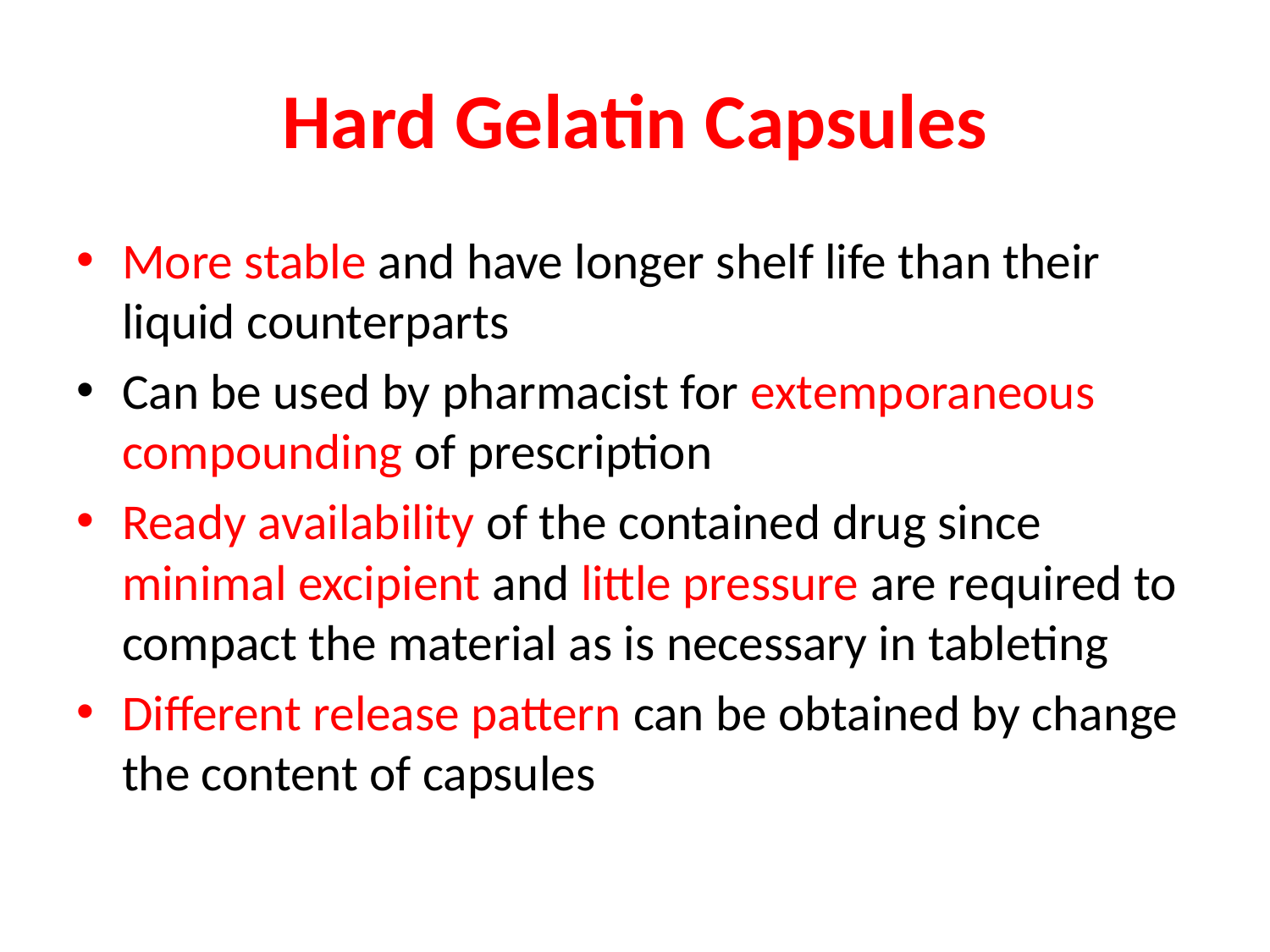

# Hard Gelatin Capsules
More stable and have longer shelf life than their liquid counterparts
Can be used by pharmacist for extemporaneous compounding of prescription
Ready availability of the contained drug since minimal excipient and little pressure are required to compact the material as is necessary in tableting
Different release pattern can be obtained by change the content of capsules